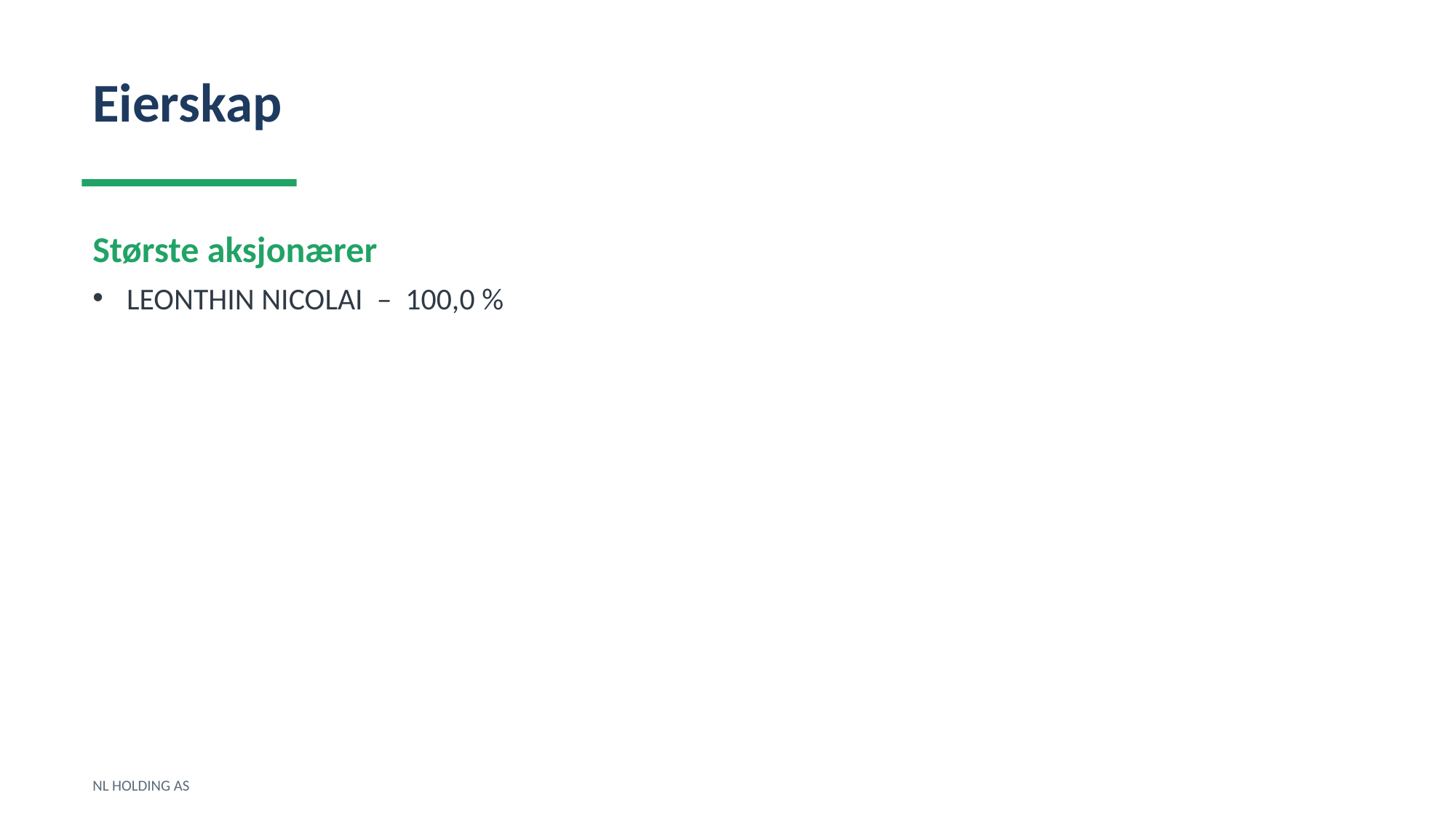

Eierskap

Største aksjonærer
LEONTHIN NICOLAI  –  100,0 %
NL HOLDING AS